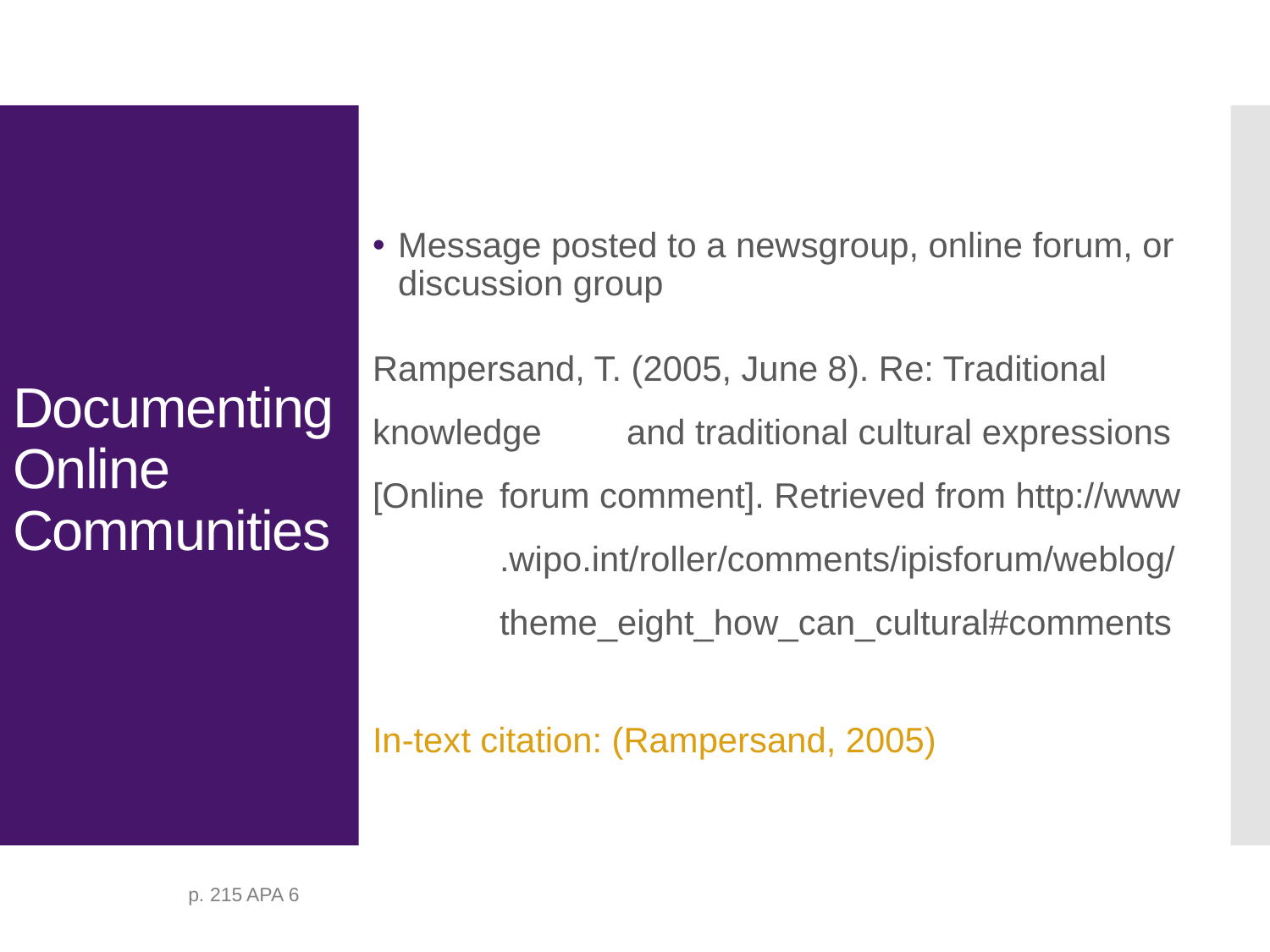

# Documenting Online Communities
Message posted to a newsgroup, online forum, or discussion group
Rampersand, T. (2005, June 8). Re: Traditional knowledge 	and traditional cultural expressions [Online 	forum comment]. Retrieved from http://www 	.wipo.int/roller/comments/ipisforum/weblog/
	theme_eight_how_can_cultural#comments

In-text citation: (Rampersand, 2005)

p. 215 APA 6